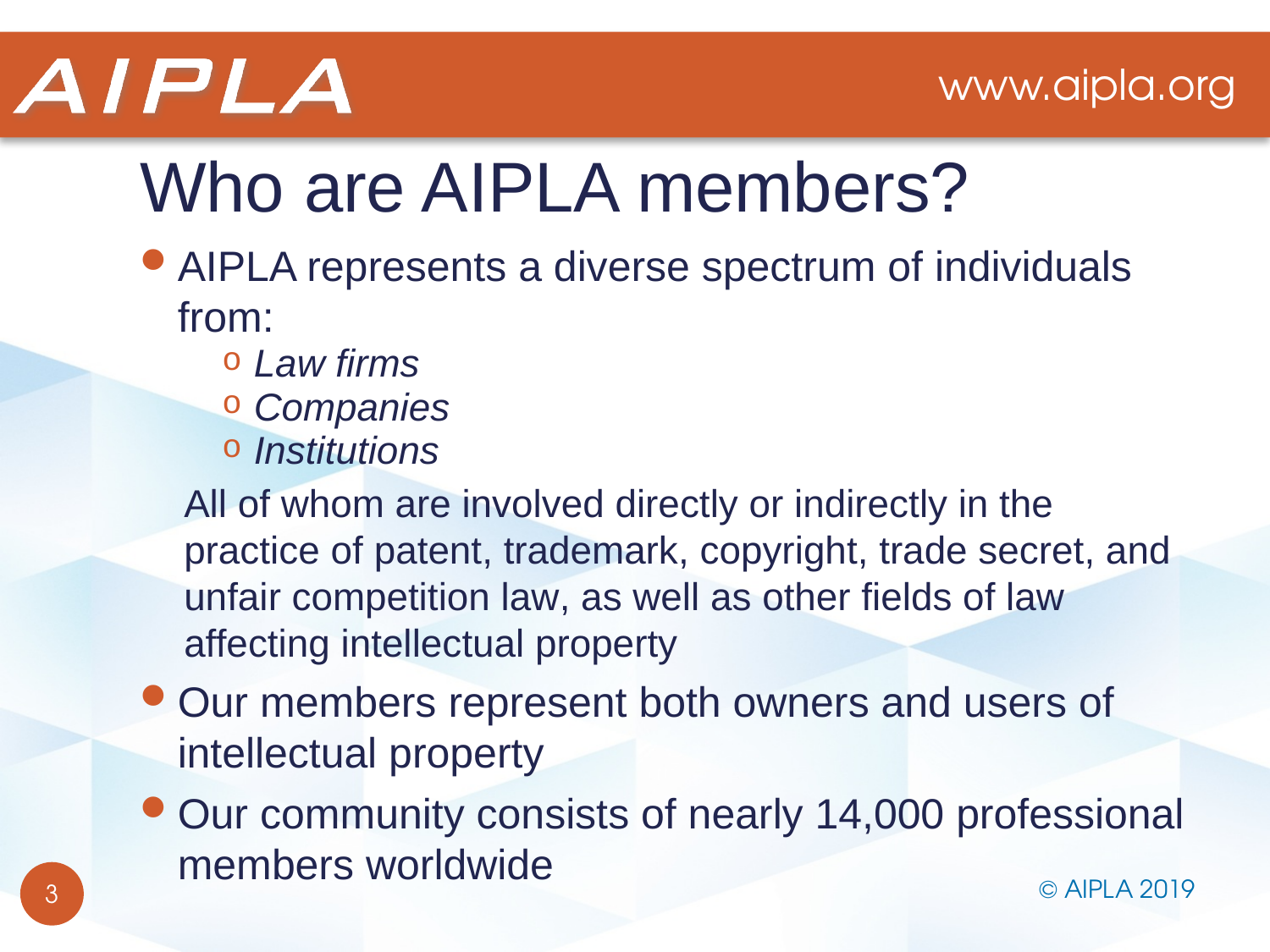

# Who are AIPLA members?
AIPLA represents a diverse spectrum of individuals from:
Law firms
Companies
Institutions
All of whom are involved directly or indirectly in the practice of patent, trademark, copyright, trade secret, and unfair competition law, as well as other fields of law affecting intellectual property
Our members represent both owners and users of intellectual property
Our community consists of nearly 14,000 professional members worldwide
© AIPLA 2019
3